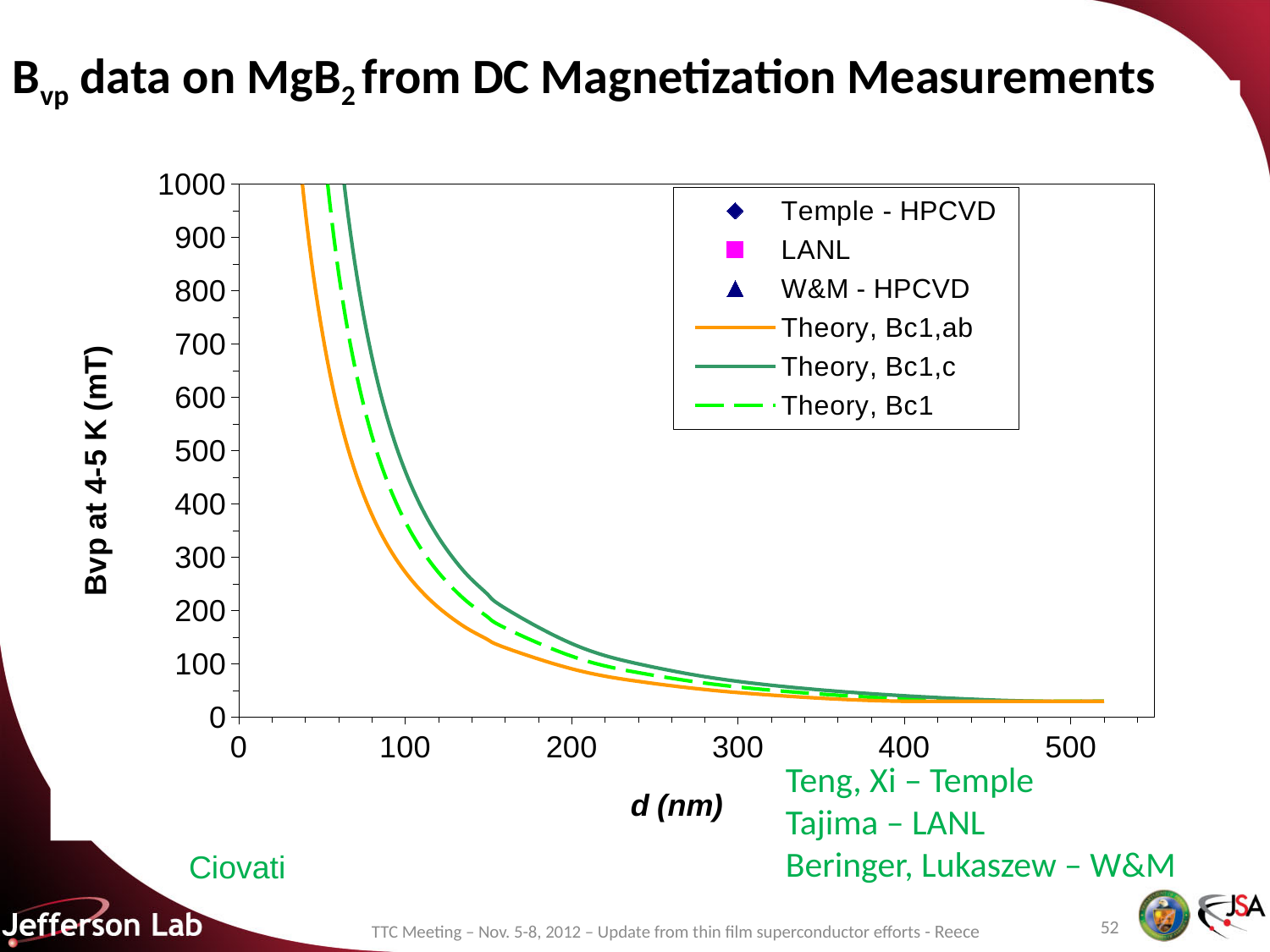

Bvp data on MgB2 from DC Magnetization Measurements

### Chart

| Category |  |  |  |  |  |  |
|---|---|---|---|---|---|---|
Teng, Xi – Temple
Tajima – LANL
Beringer, Lukaszew – W&M

Ciovati